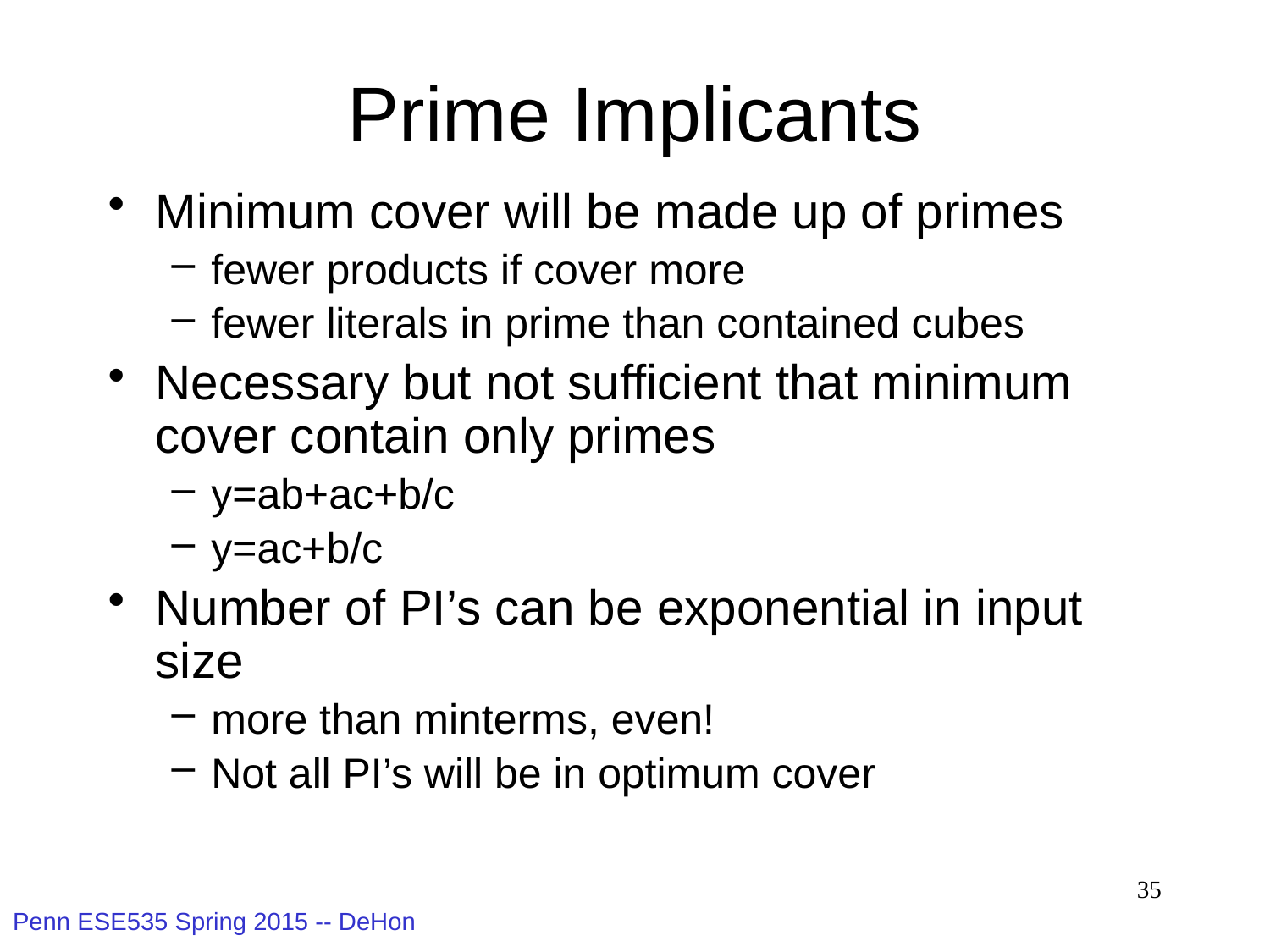

# Prime Implicants
Minimum cover will be made up of primes
fewer products if cover more
fewer literals in prime than contained cubes
Necessary but not sufficient that minimum cover contain only primes
y=ab+ac+b/c
y=ac+b/c
Number of PI’s can be exponential in input size
more than minterms, even!
Not all PI’s will be in optimum cover
35
Penn ESE535 Spring 2015 -- DeHon